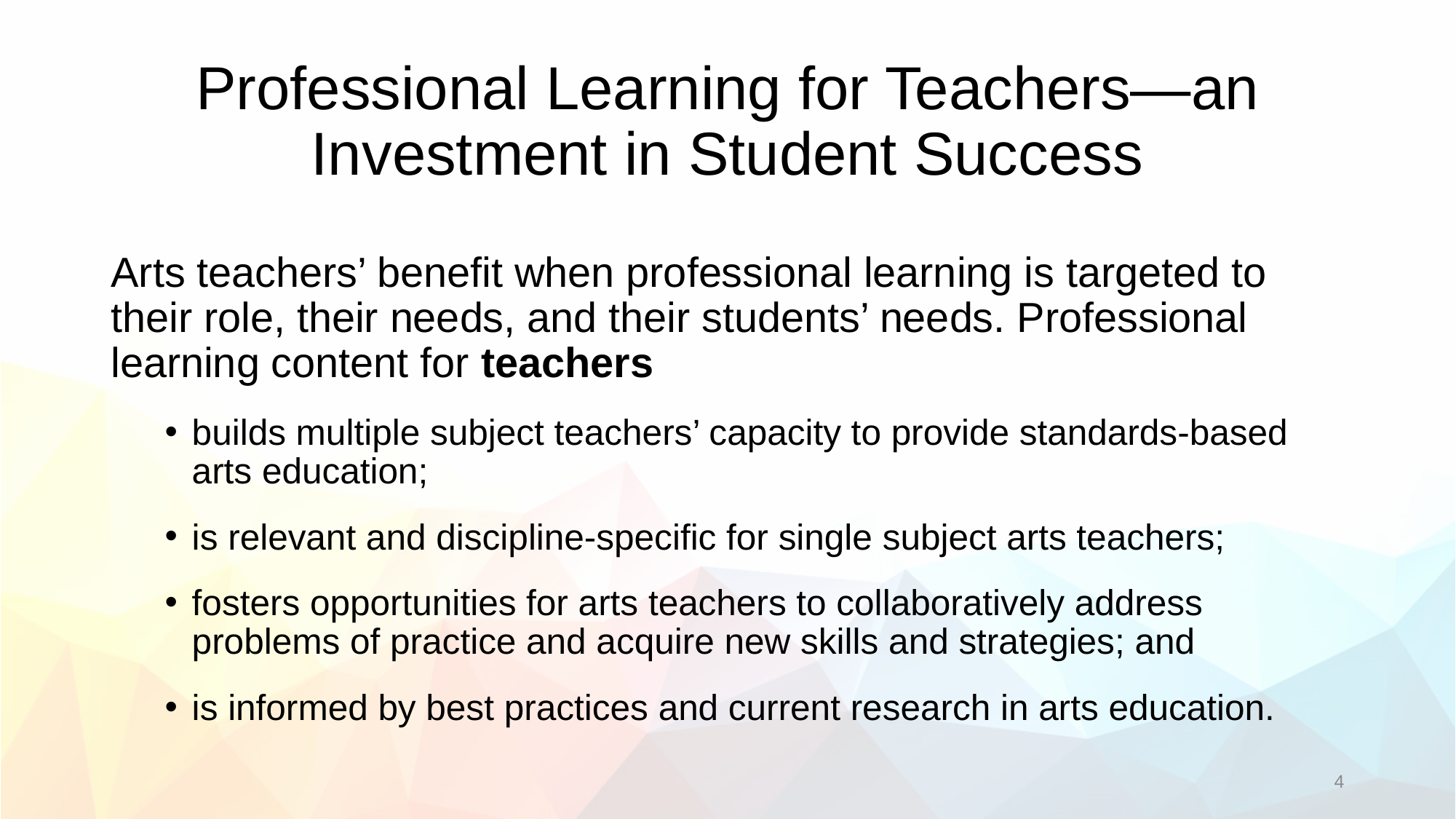

# Professional Learning for Teachers—an Investment in Student Success
Arts teachers’ benefit when professional learning is targeted to their role, their needs, and their students’ needs. Professional learning content for teachers
builds multiple subject teachers’ capacity to provide standards-based arts education;
is relevant and discipline-specific for single subject arts teachers;
fosters opportunities for arts teachers to collaboratively address problems of practice and acquire new skills and strategies; and
is informed by best practices and current research in arts education.
4